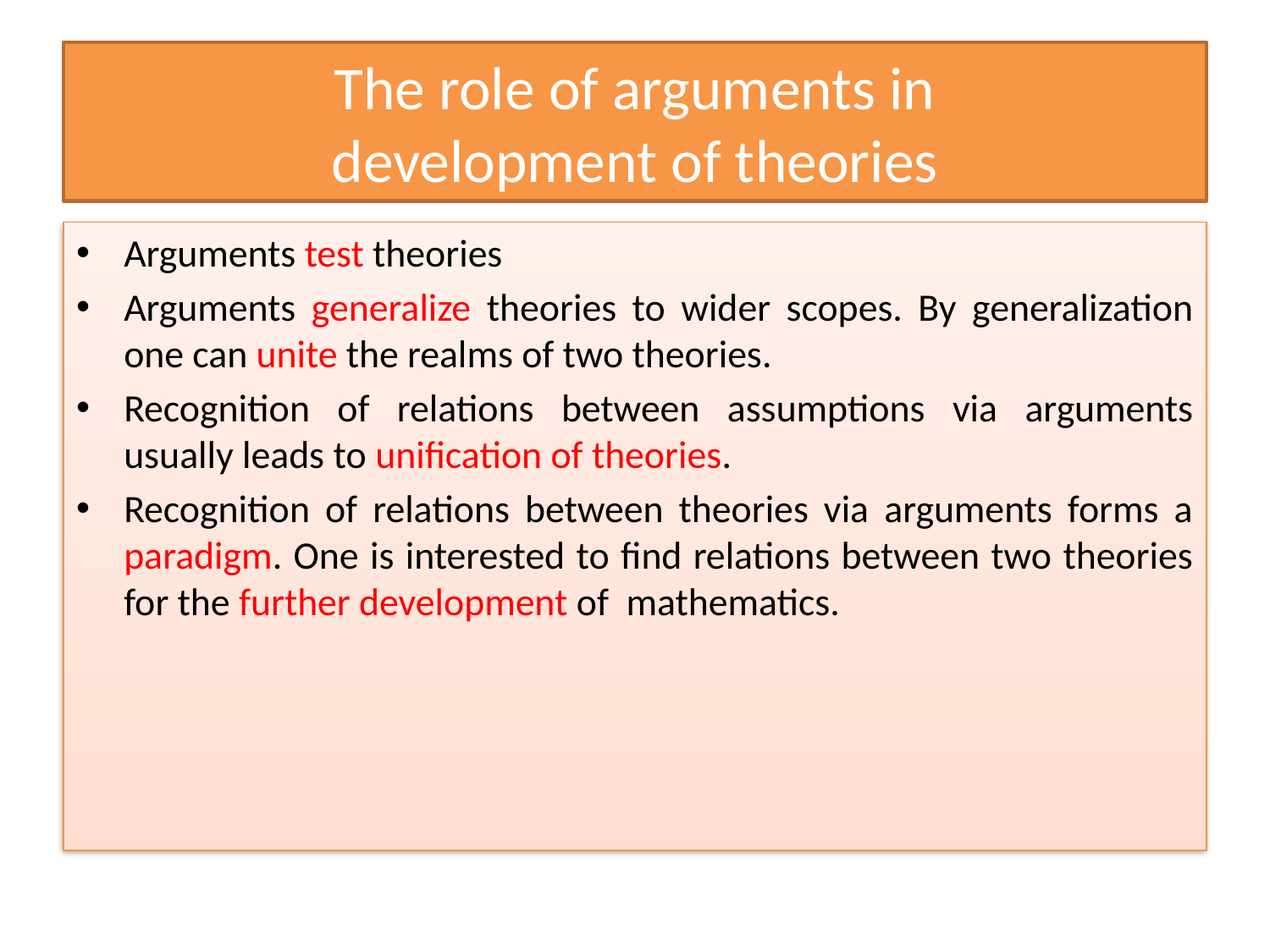

# The role of arguments in development of theories
Arguments test theories
Arguments generalize theories to wider scopes. By generalization one can unite the realms of two theories.
Recognition of relations between assumptions via arguments usually leads to unification of theories.
Recognition of relations between theories via arguments forms a paradigm. One is interested to find relations between two theories for the further development of  mathematics.